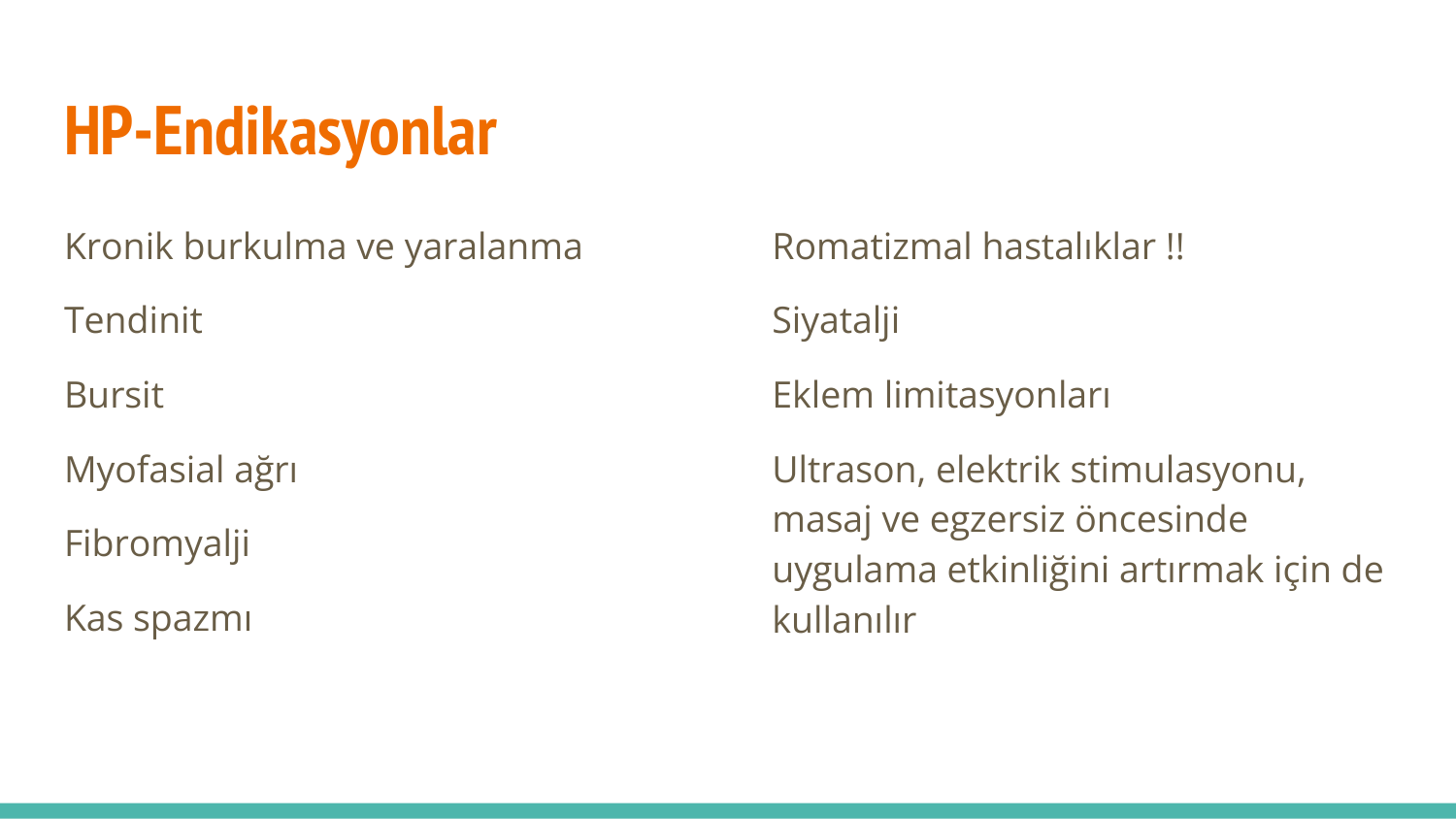

# HP-Endikasyonlar
Kronik burkulma ve yaralanma
Tendinit
Bursit
Myofasial ağrı
Fibromyalji
Kas spazmı

Romatizmal hastalıklar !!
Siyatalji
Eklem limitasyonları
Ultrason, elektrik stimulasyonu, masaj ve egzersiz öncesinde uygulama etkinliğini artırmak için de kullanılır